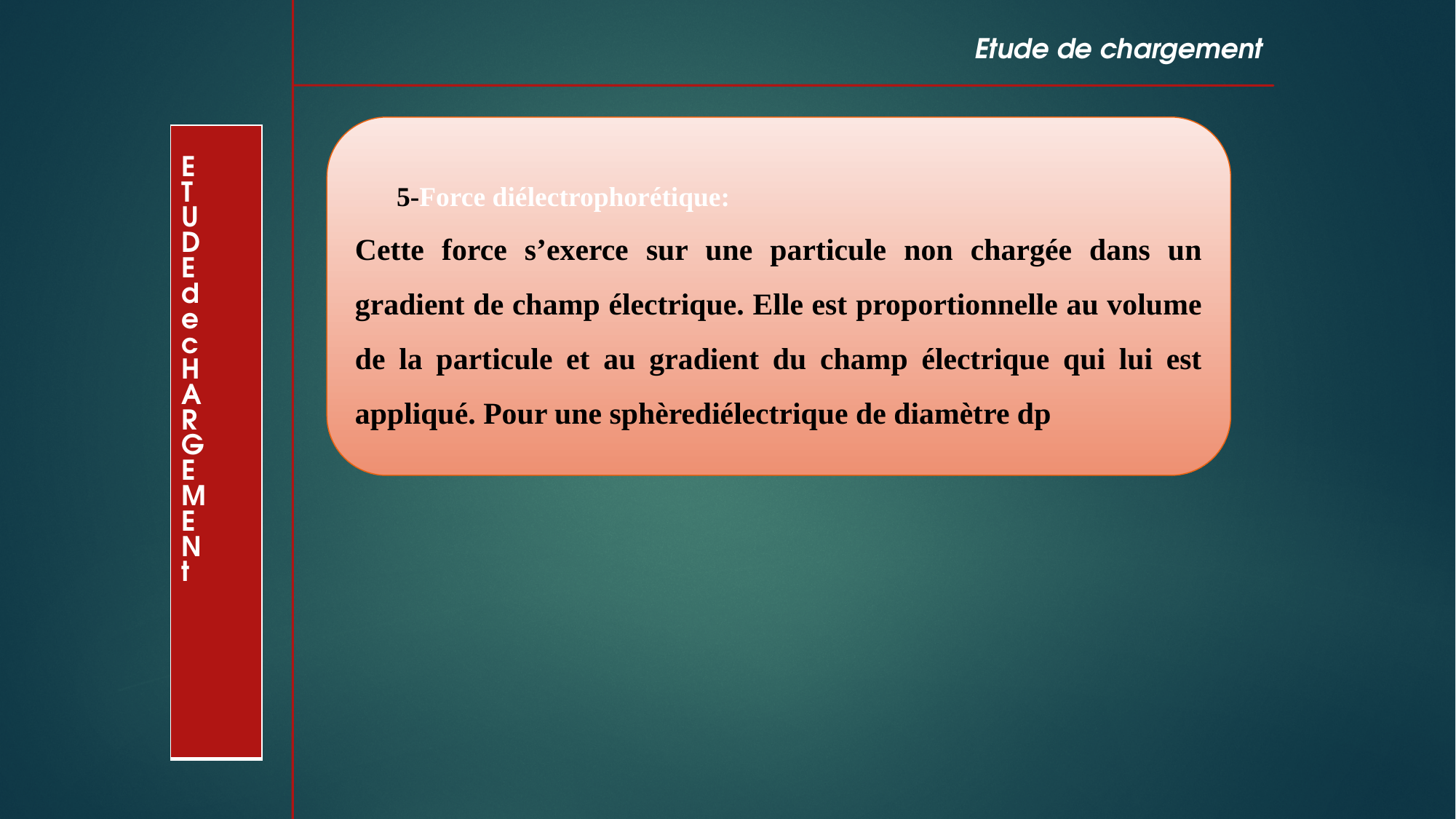

Etude de chargement
27

      5-Force diélectrophorétique:
Cette force s’exerce sur une particule non chargée dans un gradient de champ électrique. Elle est proportionnelle au volume de la particule et au gradient du champ électrique qui lui est appliqué. Pour une sphèrediélectrique de diamètre dp
| E T U D E d e c H A R G E M E N t |
| --- |